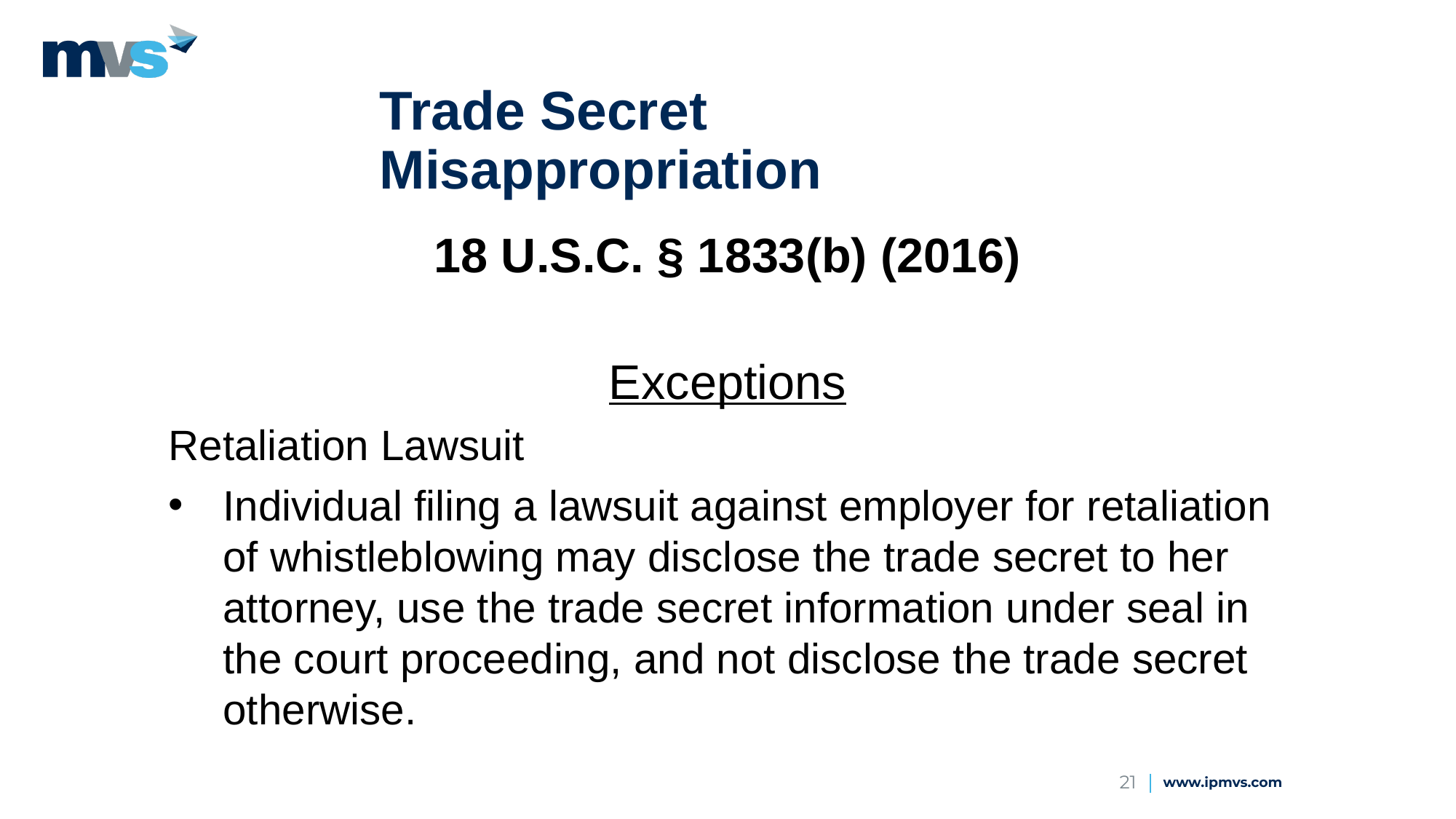

# Trade Secret Misappropriation
18 U.S.C. § 1833(b) (2016)
Exceptions
Retaliation Lawsuit
Individual filing a lawsuit against employer for retaliation of whistleblowing may disclose the trade secret to her attorney, use the trade secret information under seal in the court proceeding, and not disclose the trade secret otherwise.